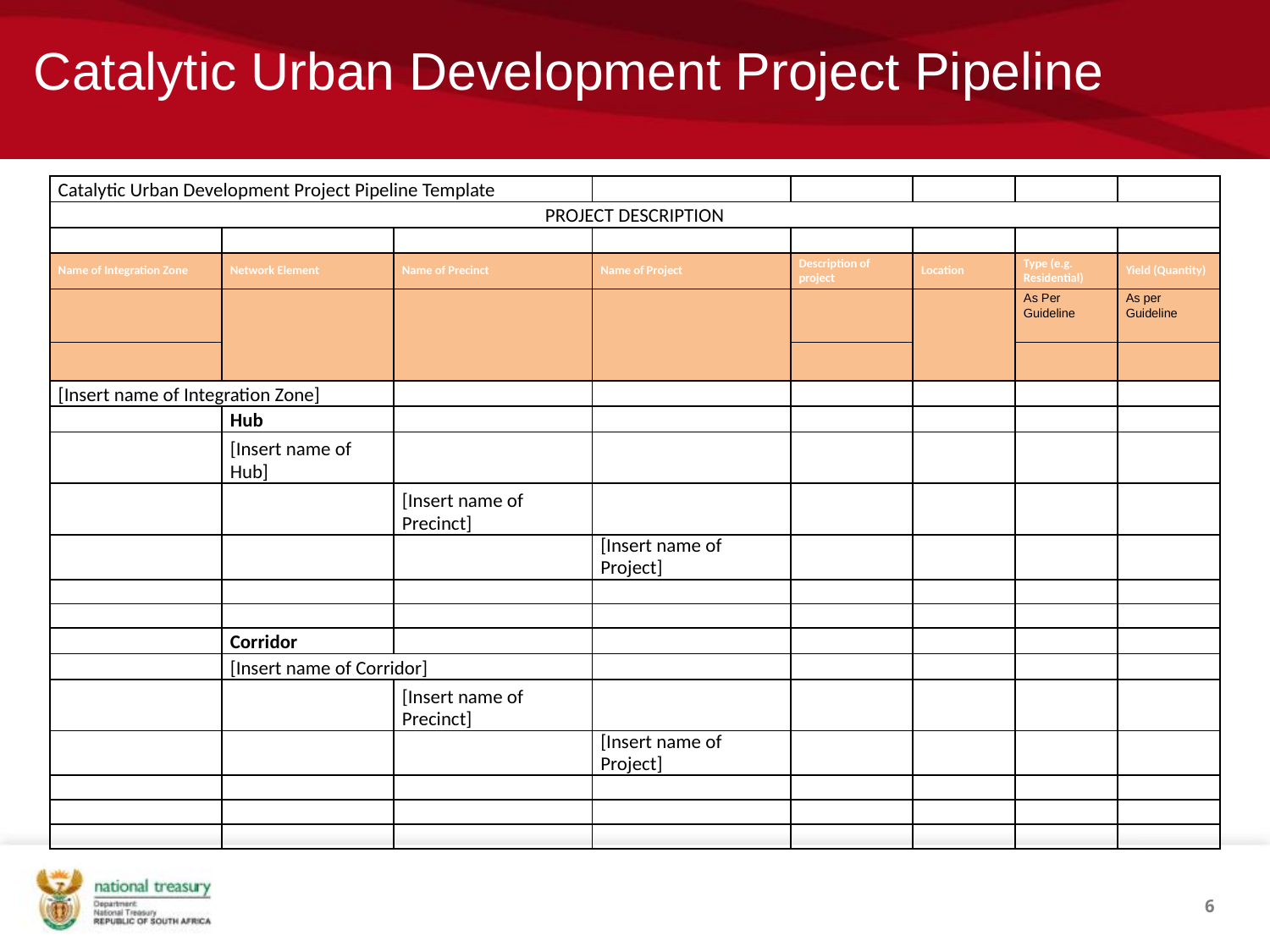

# Catalytic Urban Development Project Pipeline
| Catalytic Urban Development Project Pipeline Template |  |  |  |  |  |  |  |
| --- | --- | --- | --- | --- | --- | --- | --- |
| PROJECT DESCRIPTION |  |  |  |  |  |  |  |
|  |  |  |  |  |  |  |  |
| Name of Integration Zone | Network Element | Name of Precinct | Name of Project | Description of project | Location | Type (e.g. Residential) | Yield (Quantity) |
|  |  |  |  |  |  | As Per Guideline | As per Guideline |
|  |  |  |  |  |  |  |  |
| [Insert name of Integration Zone] |  |  |  |  |  |  |  |
|  | Hub |  |  |  |  |  |  |
|  | [Insert name of Hub] |  |  |  |  |  |  |
|  |  | [Insert name of Precinct] |  |  |  |  |  |
|  |  |  | [Insert name of Project] |  |  |  |  |
|  |  |  |  |  |  |  |  |
|  |  |  |  |  |  |  |  |
|  | Corridor |  |  |  |  |  |  |
|  | [Insert name of Corridor] |  |  |  |  |  |  |
|  |  | [Insert name of Precinct] |  |  |  |  |  |
|  |  |  | [Insert name of Project] |  |  |  |  |
|  |  |  |  |  |  |  |  |
|  |  |  |  |  |  |  |  |
|  |  |  |  |  |  |  |  |
6